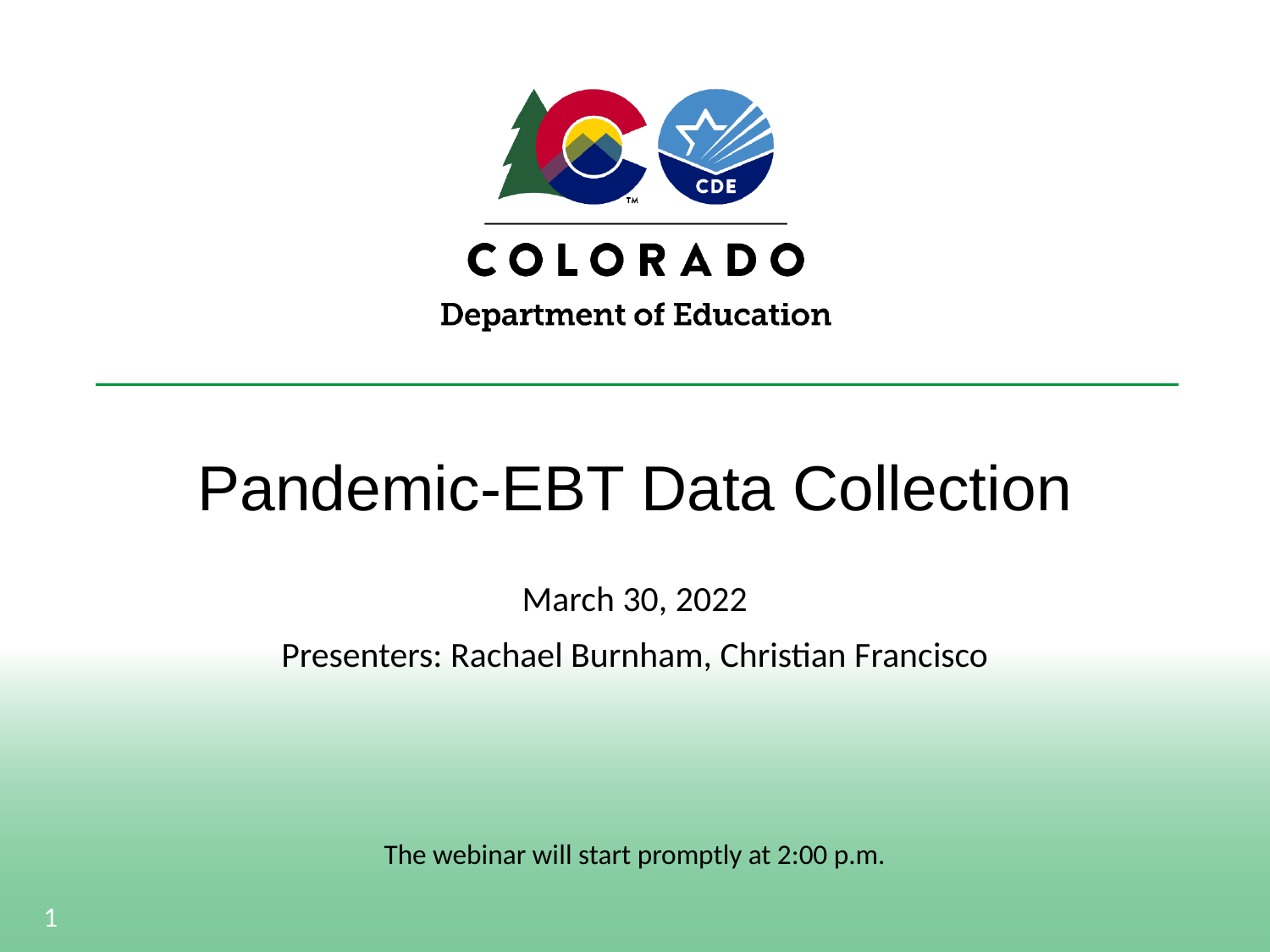

# Pandemic-EBT Data Collection
March 30, 2022
Presenters: Rachael Burnham, Christian Francisco
The webinar will start promptly at 2:00 p.m.
1